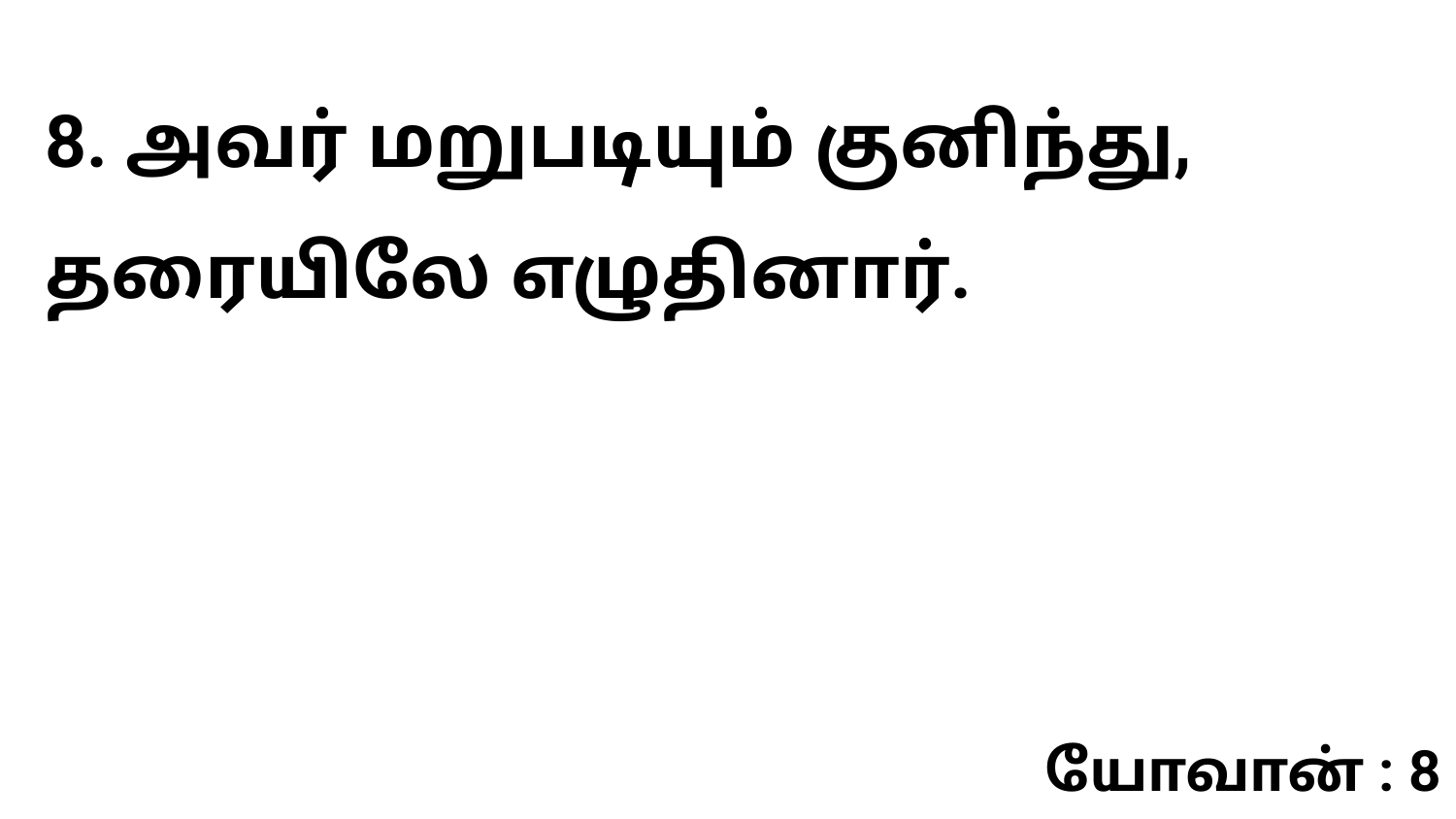

8. அவர் மறுபடியும் குனிந்து, தரையிலே எழுதினார்.
யோவான் : 8